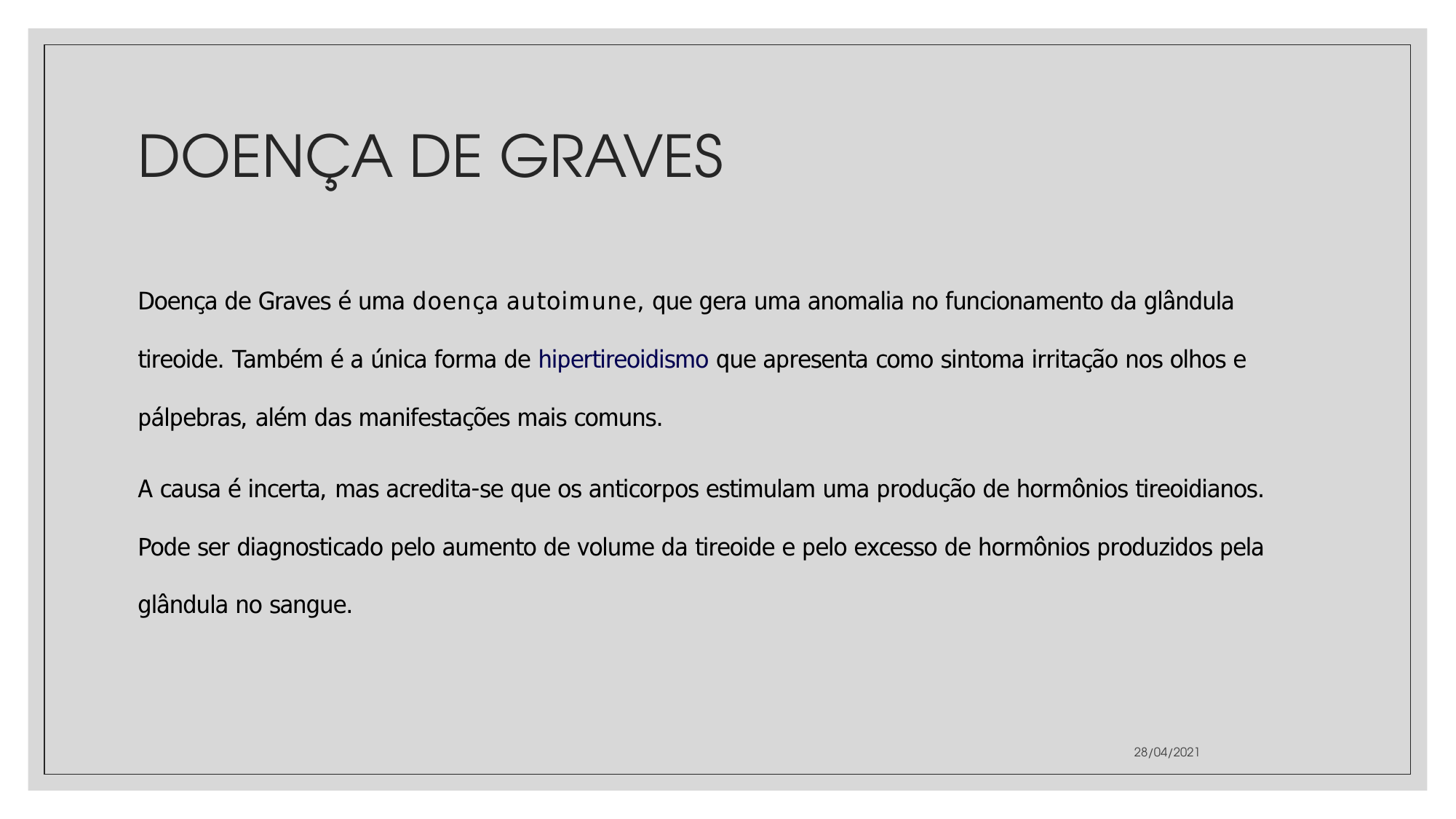

# DOENÇA DE GRAVES
Doença de Graves é uma doença autoimune, que gera uma anomalia no funcionamento da glândula tireoide. Também é a única forma de hipertireoidismo que apresenta como sintoma irritação nos olhos e pálpebras, além das manifestações mais comuns.
A causa é incerta, mas acredita-se que os anticorpos estimulam uma produção de hormônios tireoidianos. Pode ser diagnosticado pelo aumento de volume da tireoide e pelo excesso de hormônios produzidos pela glândula no sangue.

28/04/2021